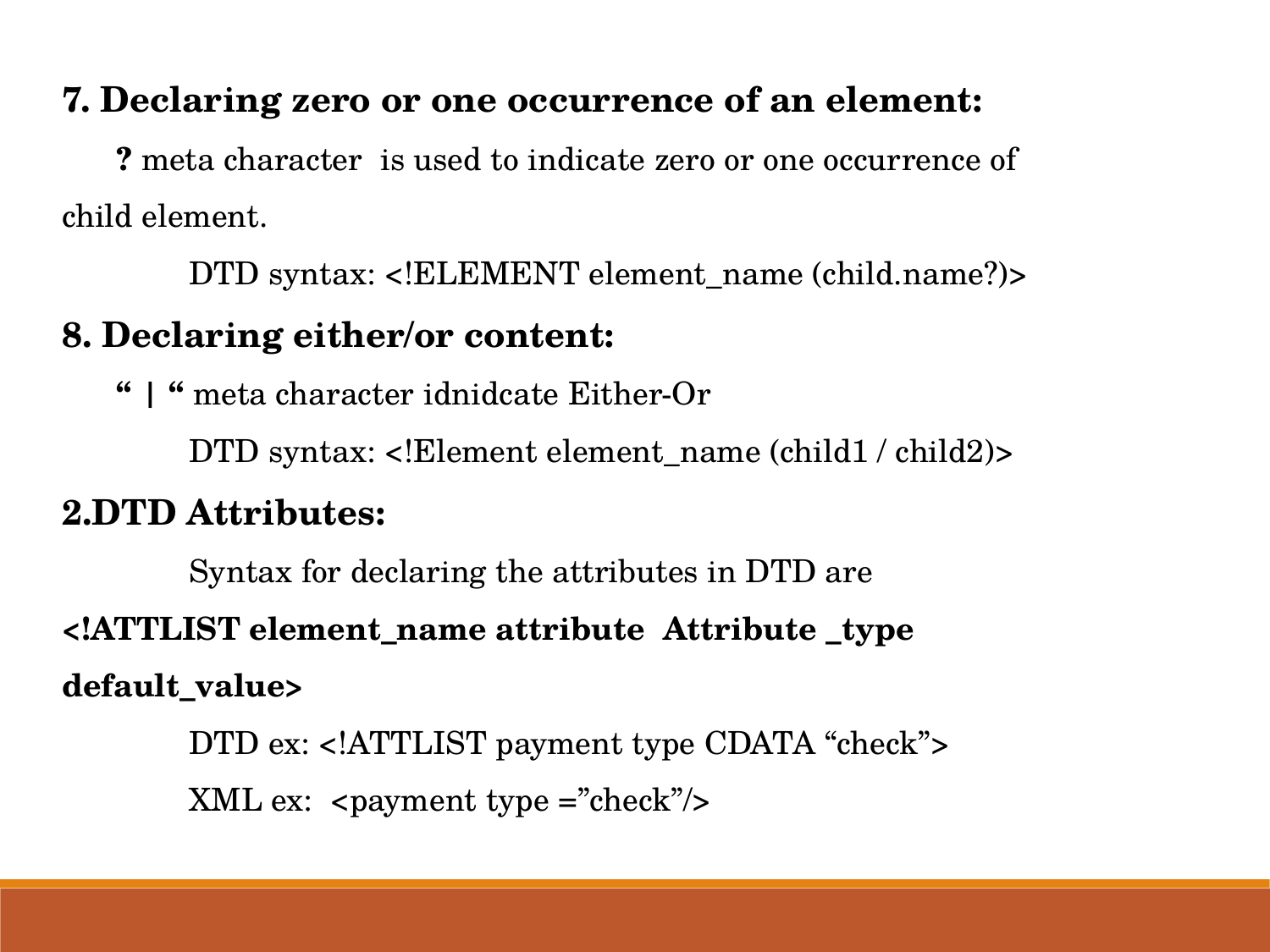

7. Declaring zero or one occurrence of an element:
      ? meta character  is used to indicate zero or one occurrence of child element.
	DTD syntax: <!ELEMENT element_name (child.name?)>
8. Declaring either/or content:
      “ | “ meta character idnidcate Either-Or
	DTD syntax: <!Element element_name (child1 / child2)>
2.DTD Attributes:
	Syntax for declaring the attributes in DTD are
<!ATTLIST element_name attribute  Attribute _type  default_value>
	DTD ex: <!ATTLIST payment type CDATA “check”>
	XML ex:  <payment type =”check”/>